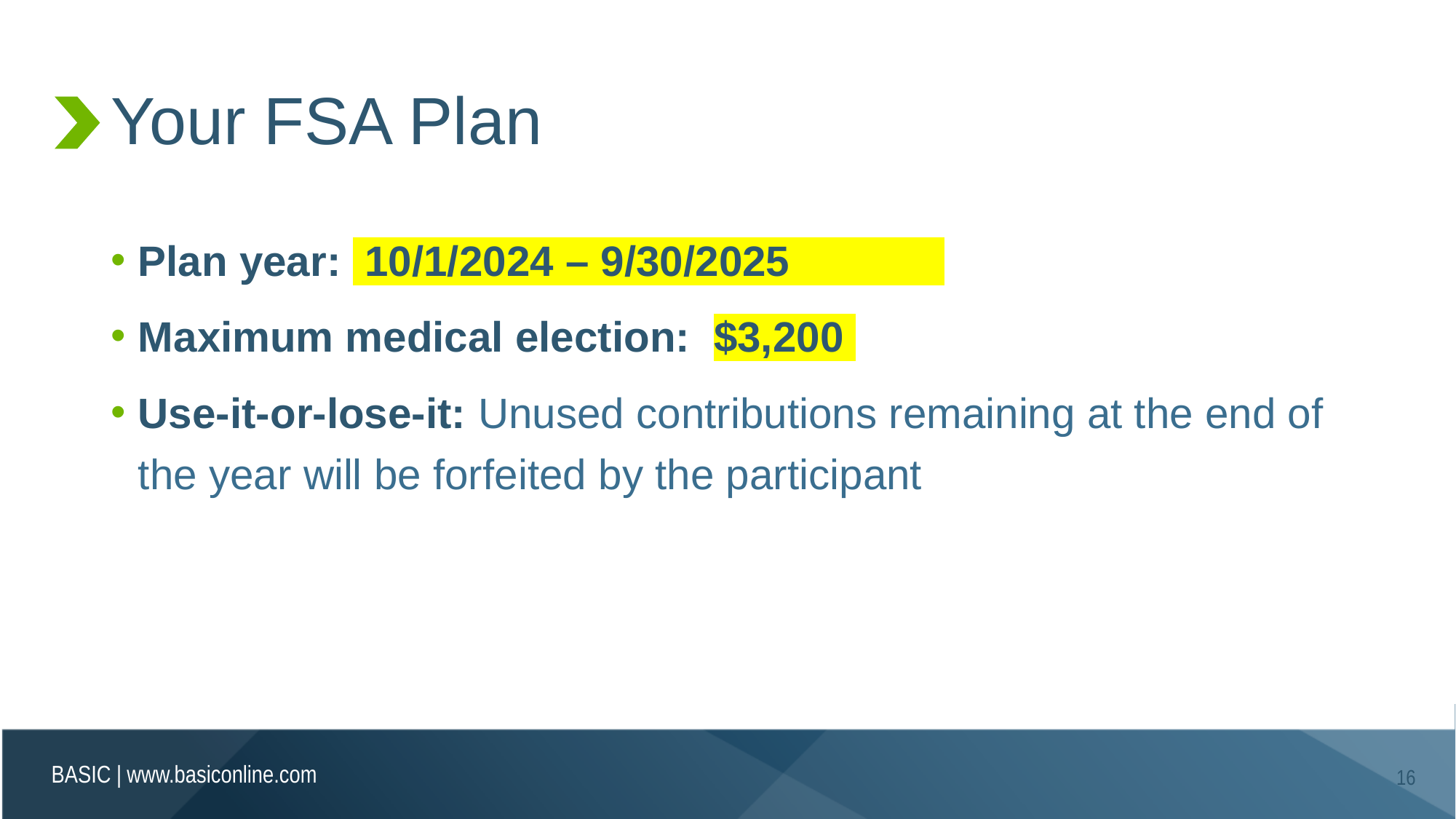

# Your FSA Plan
Plan year:  10/1/2024 – 9/30/2025
Maximum medical election:  $3,200
Use-it-or-lose-it: Unused contributions remaining at the end of the year will be forfeited by the participant